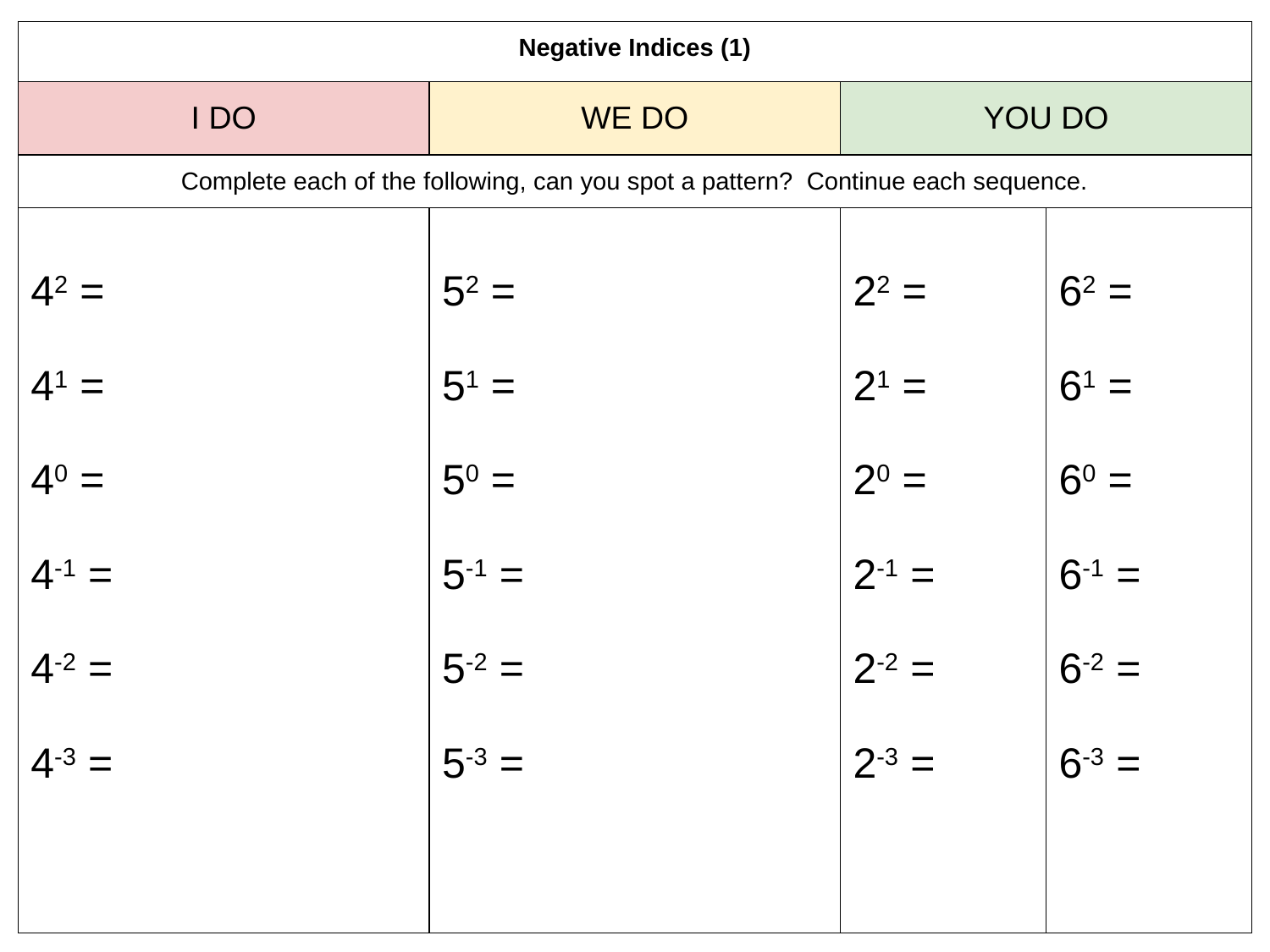

| Negative Indices (1) |  |  |  |
| --- | --- | --- | --- |
| I DO | WE DO | YOU DO |  |
| Complete each of the following, can you spot a pattern? Continue each sequence. |  |  |  |
| 42 = 41 = 40 = 4-1 = 4-2 = 4-3 = | 52 = 51 = 50 = 5-1 = 5-2 = 5-3 = | 22 = 21 = 20 = 2-1 = 2-2 = 2-3 = | 62 = 61 = 60 = 6-1 = 6-2 = 6-3 = |